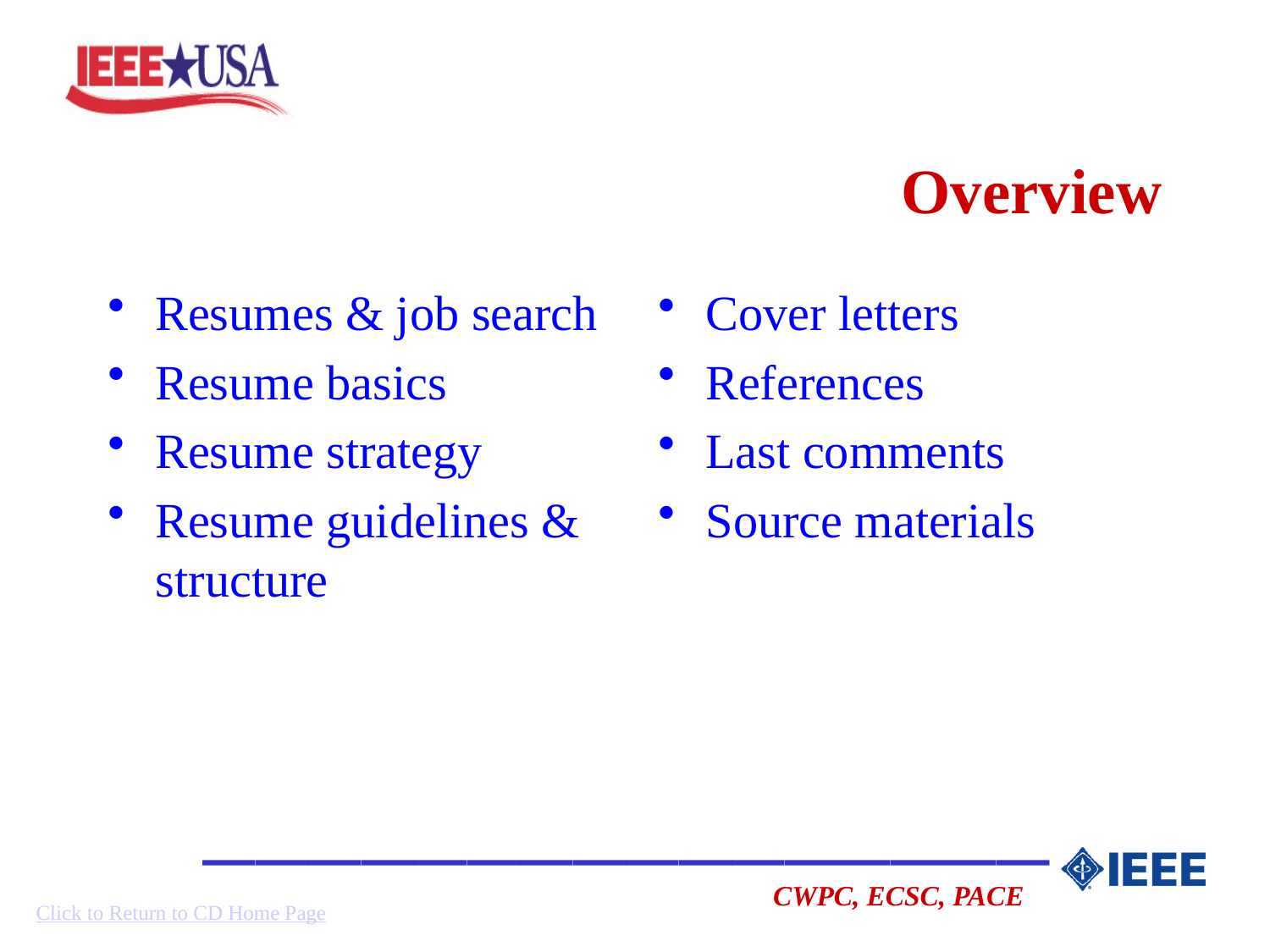

# Overview
Resumes & job search
Resume basics
Resume strategy
Resume guidelines & structure

Cover letters
References
Last comments
Source materials